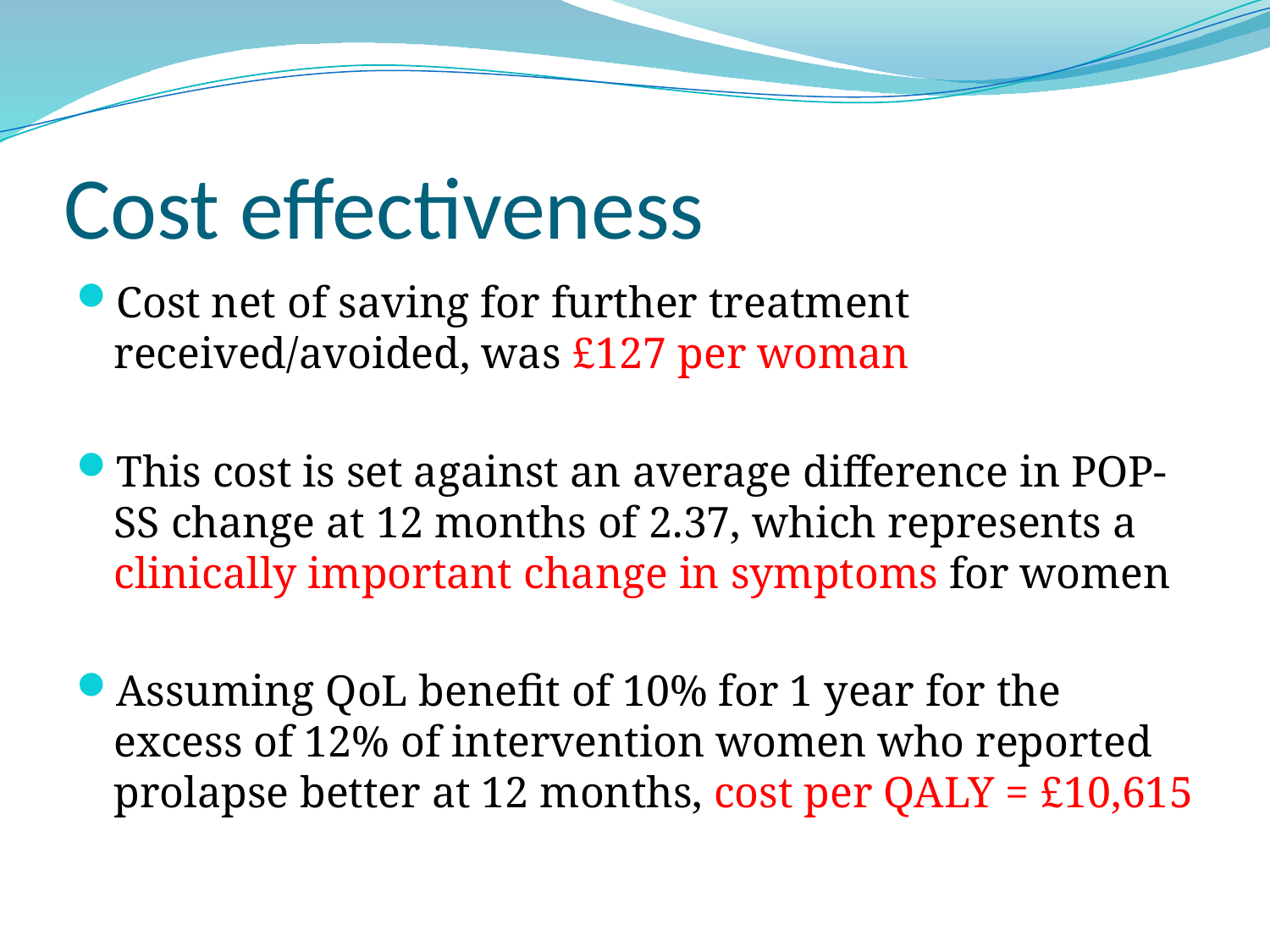

# Cost effectiveness
Cost net of saving for further treatment received/avoided, was £127 per woman

This cost is set against an average difference in POP-SS change at 12 months of 2.37, which represents a clinically important change in symptoms for women

Assuming QoL benefit of 10% for 1 year for the excess of 12% of intervention women who reported prolapse better at 12 months, cost per QALY = £10,615